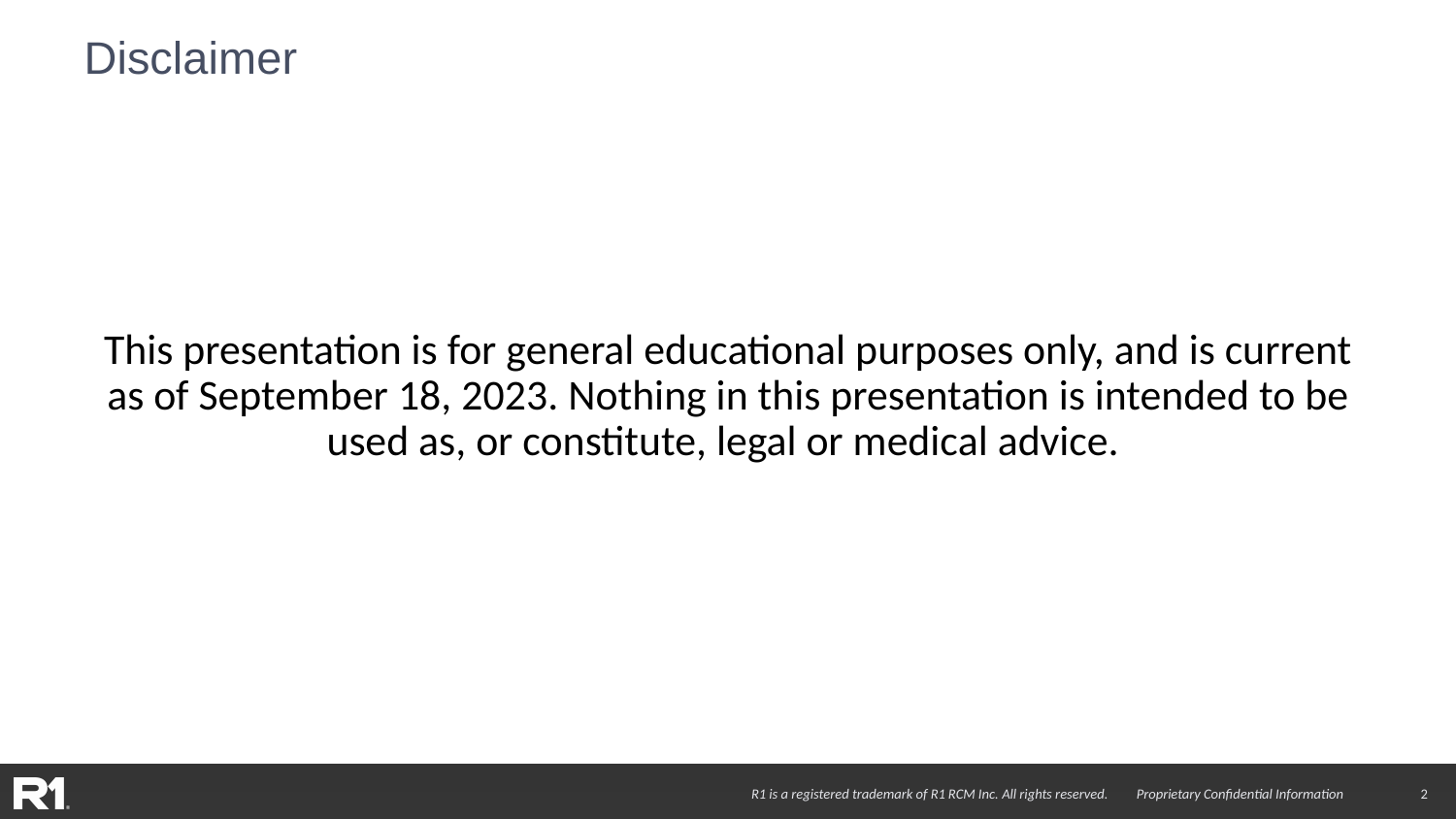

# Disclaimer
This presentation is for general educational purposes only, and is current as of September 18, 2023. Nothing in this presentation is intended to be used as, or constitute, legal or medical advice.